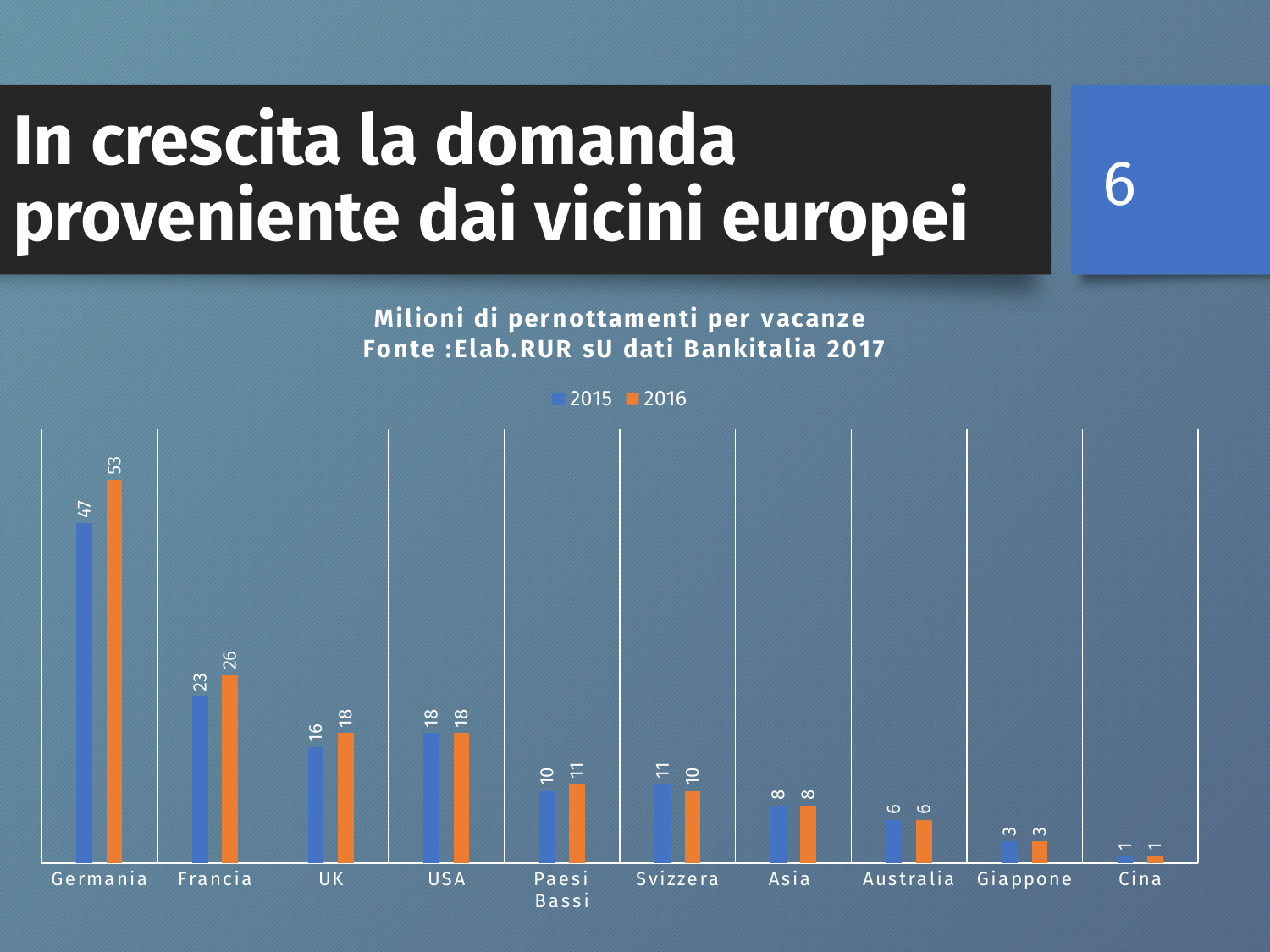

# In crescita la domanda proveniente dai vicini europei
6

### Chart: Milioni di pernottamenti per vacanze
 Fonte :Elab.RUR sU dati Bankitalia 2017

| Category | 2015 | 2016 |
|---|---|---|
| Germania | 47.0 | 53.0 |
| Francia | 23.0 | 26.0 |
| UK | 16.0 | 18.0 |
| USA | 18.0 | 18.0 |
| Paesi Bassi | 10.0 | 11.0 |
| Svizzera | 11.0 | 10.0 |
| Asia  | 8.0 | 8.0 |
| Australia | 6.0 | 6.0 |
| Giappone | 3.0 | 3.0 |
| Cina | 1.0 | 1.0 |